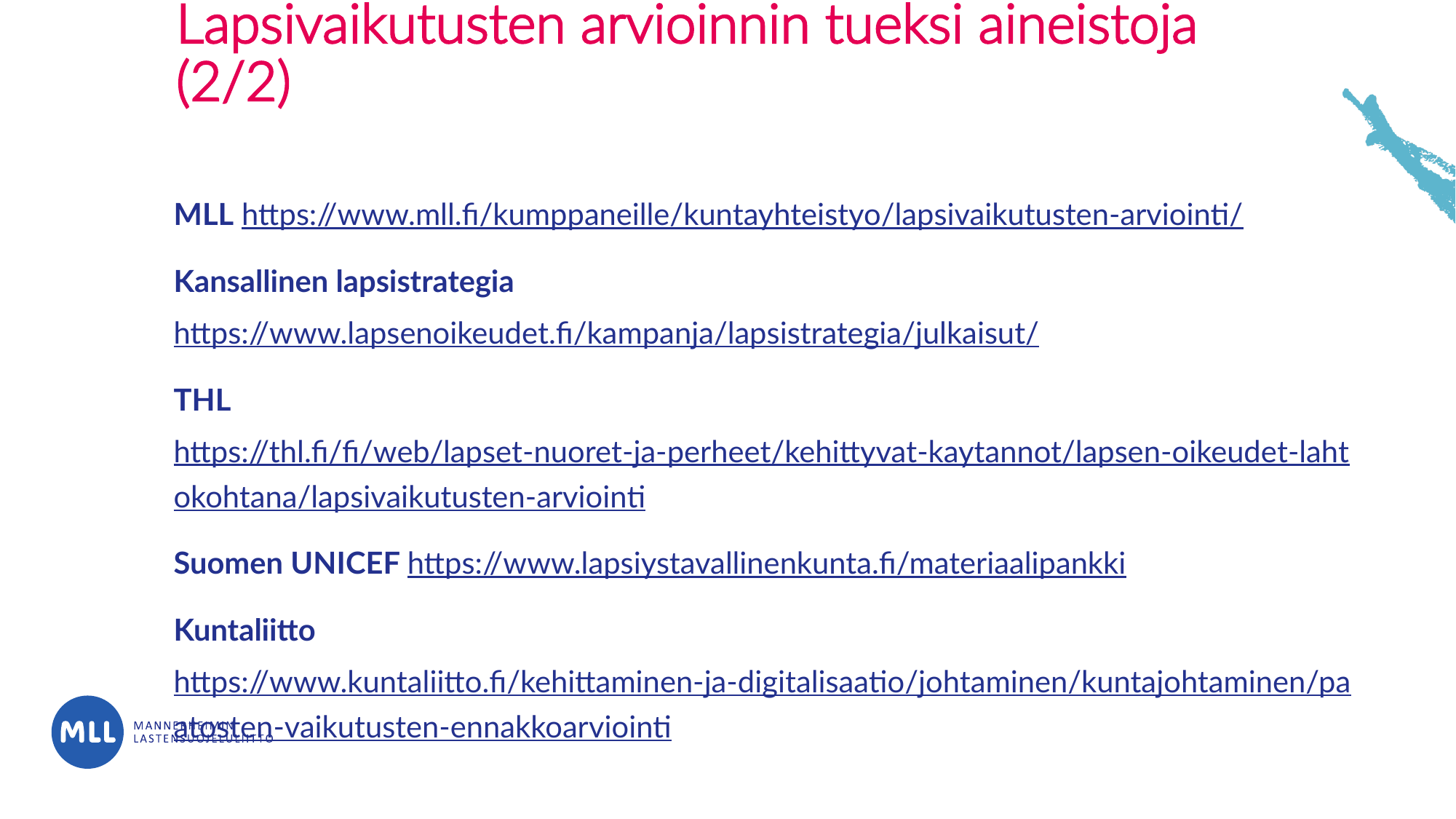

# Lapsivaikutusten arvioinnin tueksi aineistoja (2/2)
MLL https://www.mll.fi/kumppaneille/kuntayhteistyo/lapsivaikutusten-arviointi/
Kansallinen lapsistrategia https://www.lapsenoikeudet.fi/kampanja/lapsistrategia/julkaisut/
THL https://thl.fi/fi/web/lapset-nuoret-ja-perheet/kehittyvat-kaytannot/lapsen-oikeudet-lahtokohtana/lapsivaikutusten-arviointi
Suomen UNICEF https://www.lapsiystavallinenkunta.fi/materiaalipankki
Kuntaliitto https://www.kuntaliitto.fi/kehittaminen-ja-digitalisaatio/johtaminen/kuntajohtaminen/paatosten-vaikutusten-ennakkoarviointi